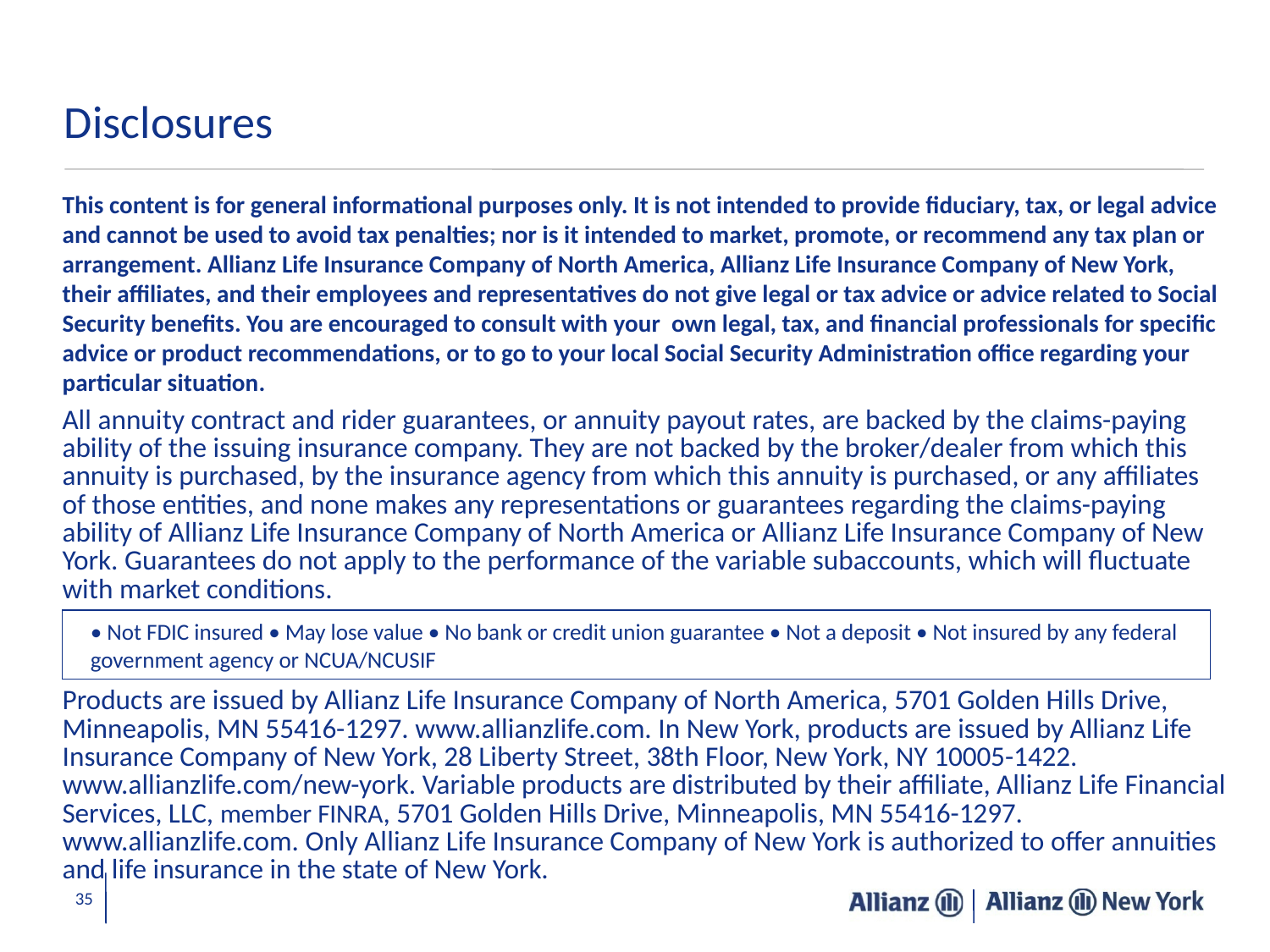

# Disclosures
This content is for general informational purposes only. It is not intended to provide fiduciary, tax, or legal advice and cannot be used to avoid tax penalties; nor is it intended to market, promote, or recommend any tax plan or arrangement. Allianz Life Insurance Company of North America, Allianz Life Insurance Company of New York, their affiliates, and their employees and representatives do not give legal or tax advice or advice related to Social Security benefits. You are encouraged to consult with your  own legal, tax, and financial professionals for specific advice or product recommendations, or to go to your local Social Security Administration office regarding your particular situation.
All annuity contract and rider guarantees, or annuity payout rates, are backed by the claims-paying ability of the issuing insurance company. They are not backed by the broker/dealer from which this annuity is purchased, by the insurance agency from which this annuity is purchased, or any affiliates of those entities, and none makes any representations or guarantees regarding the claims-paying ability of Allianz Life Insurance Company of North America or Allianz Life Insurance Company of New York. Guarantees do not apply to the performance of the variable subaccounts, which will fluctuate with market conditions.

Products are issued by Allianz Life Insurance Company of North America, 5701 Golden Hills Drive, Minneapolis, MN 55416-1297. www.allianzlife.com. In New York, products are issued by Allianz Life Insurance Company of New York, 28 Liberty Street, 38th Floor, New York, NY 10005-1422. www.allianzlife.com/new-york. Variable products are distributed by their affiliate, Allianz Life Financial Services, LLC, member FINRA, 5701 Golden Hills Drive, Minneapolis, MN 55416-1297. www.allianzlife.com. Only Allianz Life Insurance Company of New York is authorized to offer annuities and life insurance in the state of New York.
• Not FDIC insured • May lose value • No bank or credit union guarantee • Not a deposit • Not insured by any federal government agency or NCUA/NCUSIF
35